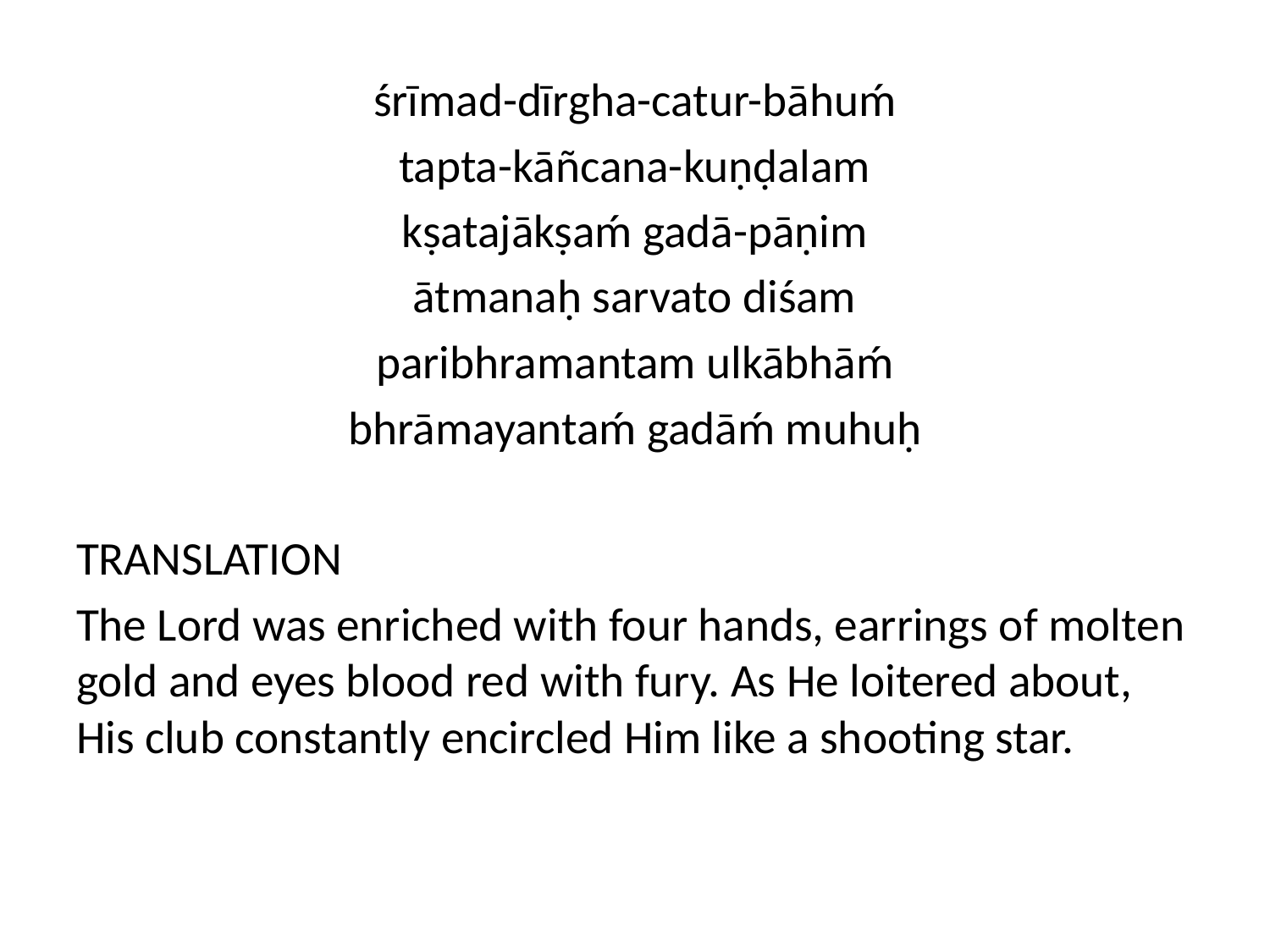

śrīmad-dīrgha-catur-bāhuḿ
tapta-kāñcana-kuṇḍalam
kṣatajākṣaḿ gadā-pāṇim
ātmanaḥ sarvato diśam
paribhramantam ulkābhāḿ
bhrāmayantaḿ gadāḿ muhuḥ

TRANSLATION
The Lord was enriched with four hands, earrings of molten gold and eyes blood red with fury. As He loitered about, His club constantly encircled Him like a shooting star.